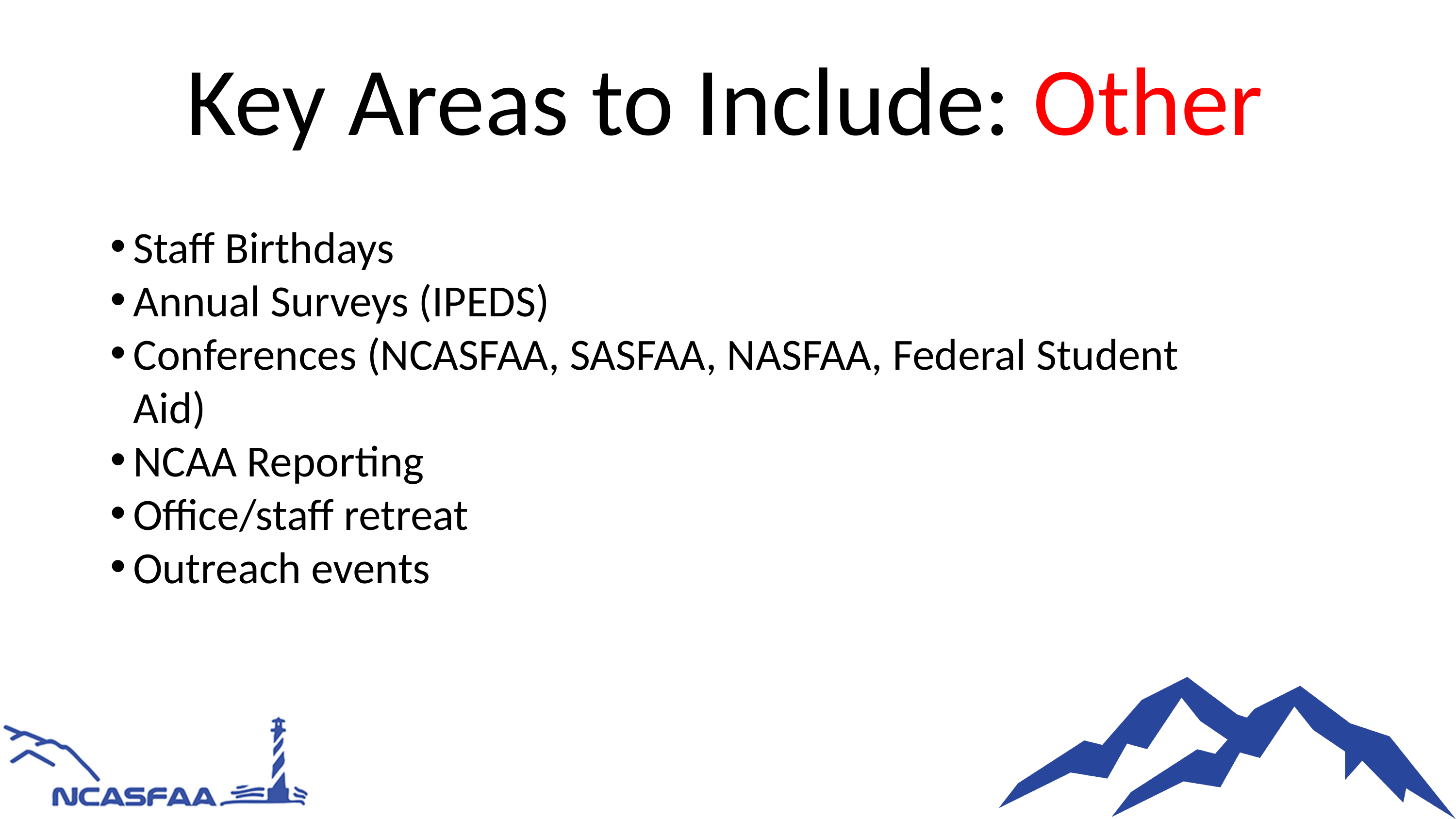

Key Areas to Include: Other
Staff Birthdays
Annual Surveys (IPEDS)
Conferences (NCASFAA, SASFAA, NASFAA, Federal Student Aid)
NCAA Reporting
Office/staff retreat
Outreach events